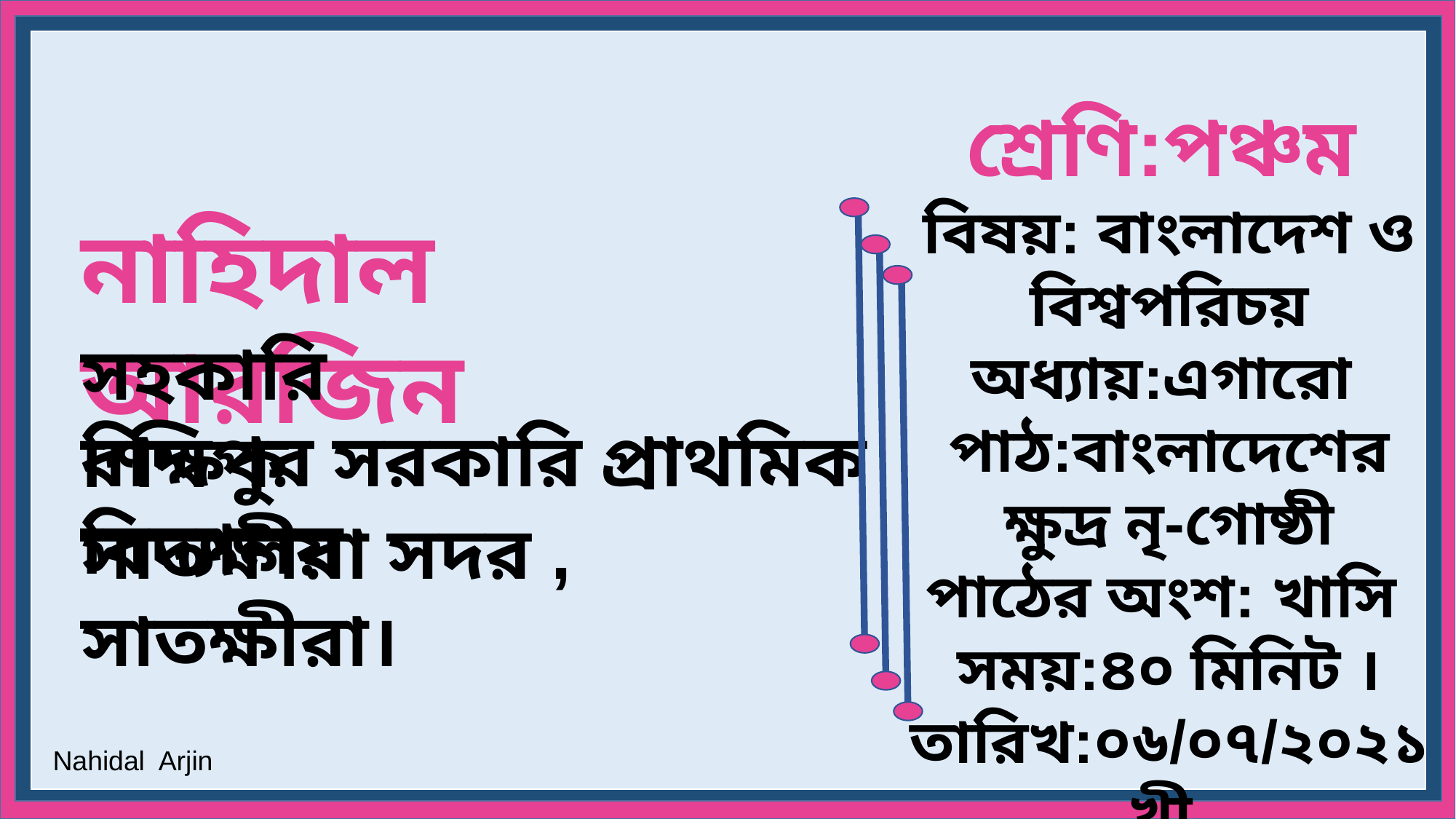

শ্রেণি:পঞ্চম
বিষয়: বাংলাদেশ ও বিশ্বপরিচয়
অধ্যায়:এগারো
পাঠ:বাংলাদেশের ক্ষুদ্র নৃ-গোষ্ঠী
পাঠের অংশ: খাসি
 সময়:৪০ মিনিট ।
তারিখ:০৬/০৭/২০২১ খ্রী.
নাহিদাল আরজিন

সহকারি শিক্ষক
বদ্দিপুর সরকারি প্রাথমিক বিদ্যালয়
সাতক্ষীরা সদর , সাতক্ষীরা।